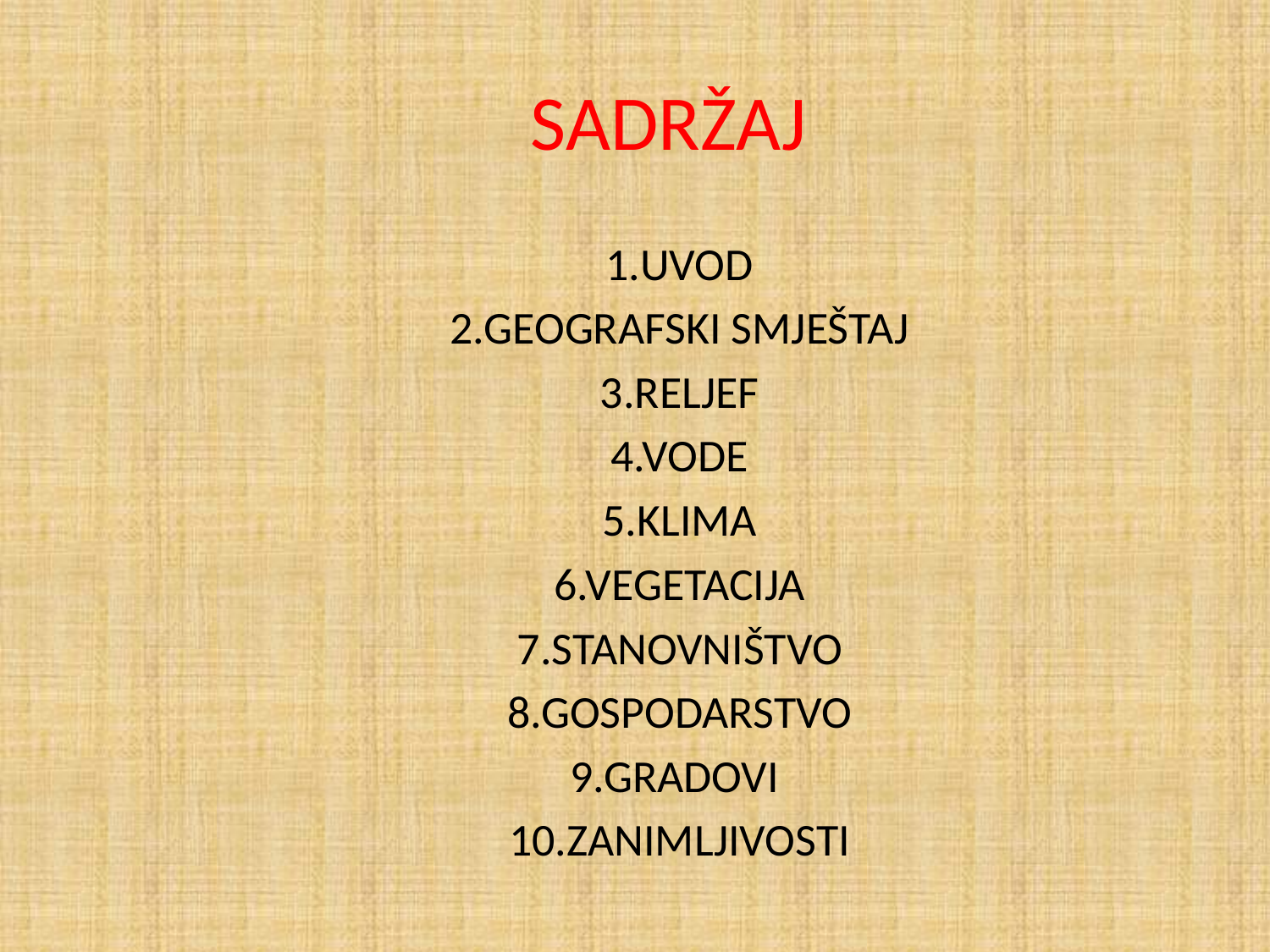

# SADRŽAJ
1.UVOD
2.GEOGRAFSKI SMJEŠTAJ
3.RELJEF
4.VODE
5.KLIMA
6.VEGETACIJA
7.STANOVNIŠTVO
8.GOSPODARSTVO
9.GRADOVI
10.ZANIMLJIVOSTI